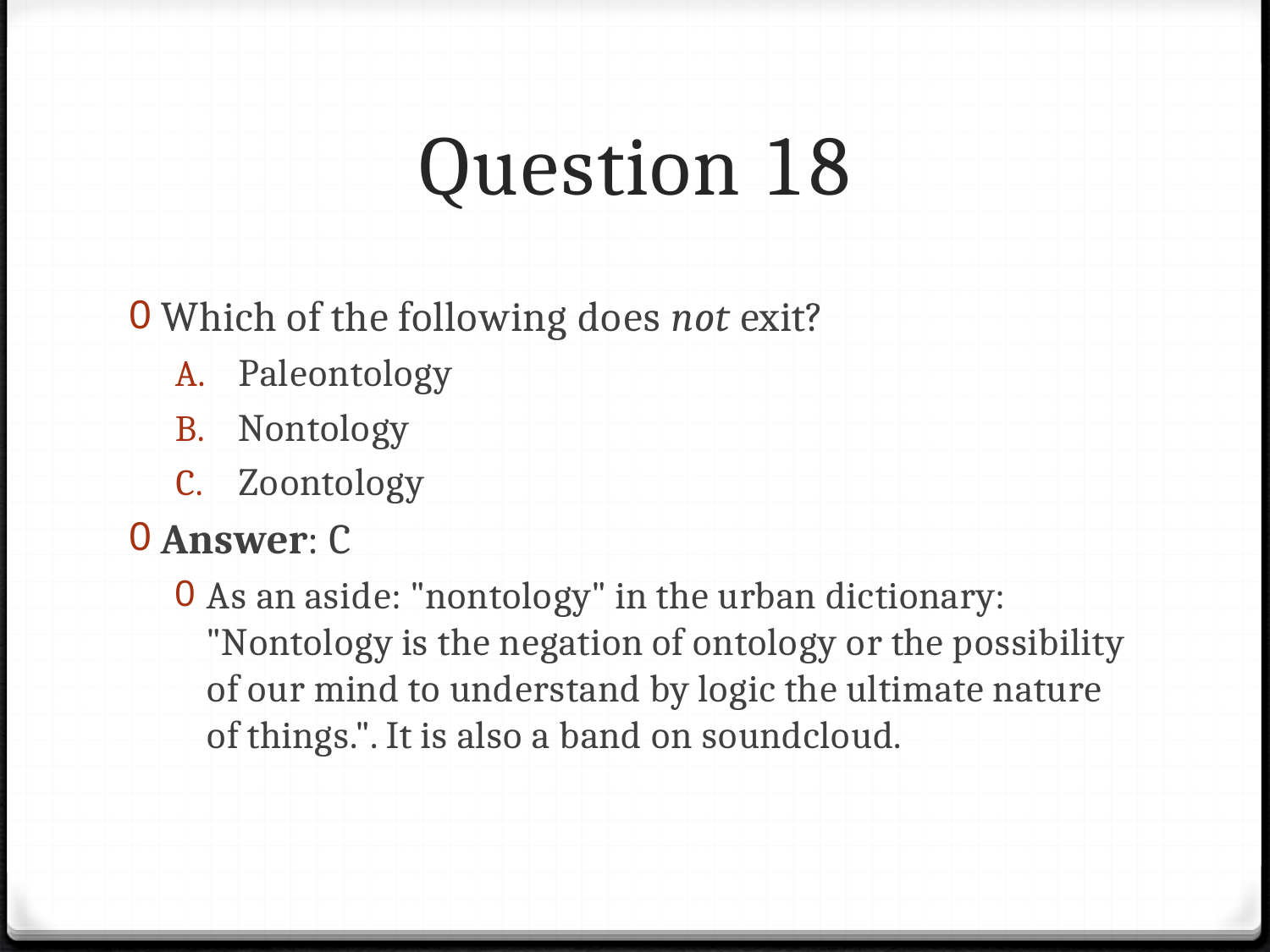

# Question 18
Which of the following does not exit?
Paleontology
Nontology
Zoontology
Answer: C
As an aside: "nontology" in the urban dictionary: "Nontology is the negation of ontology or the possibility of our mind to understand by logic the ultimate nature of things.". It is also a band on soundcloud.